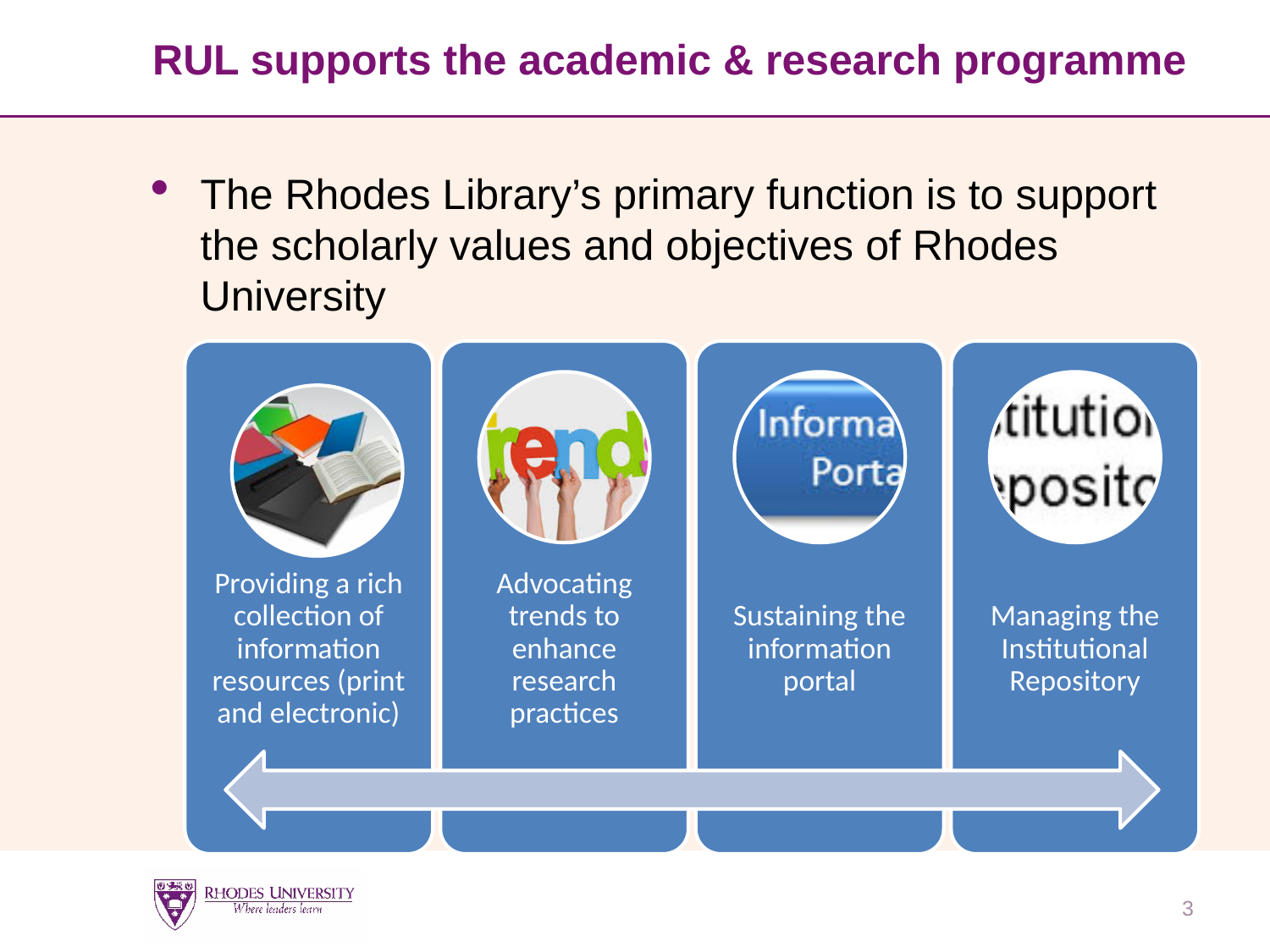

# RUL supports the academic & research programme
The Rhodes Library’s primary function is to support the scholarly values and objectives of Rhodes University

Providing a rich collection of information resources (print and electronic)
Advocating trends to enhance research practices
Sustaining the information portal
Managing the Institutional Repository
3